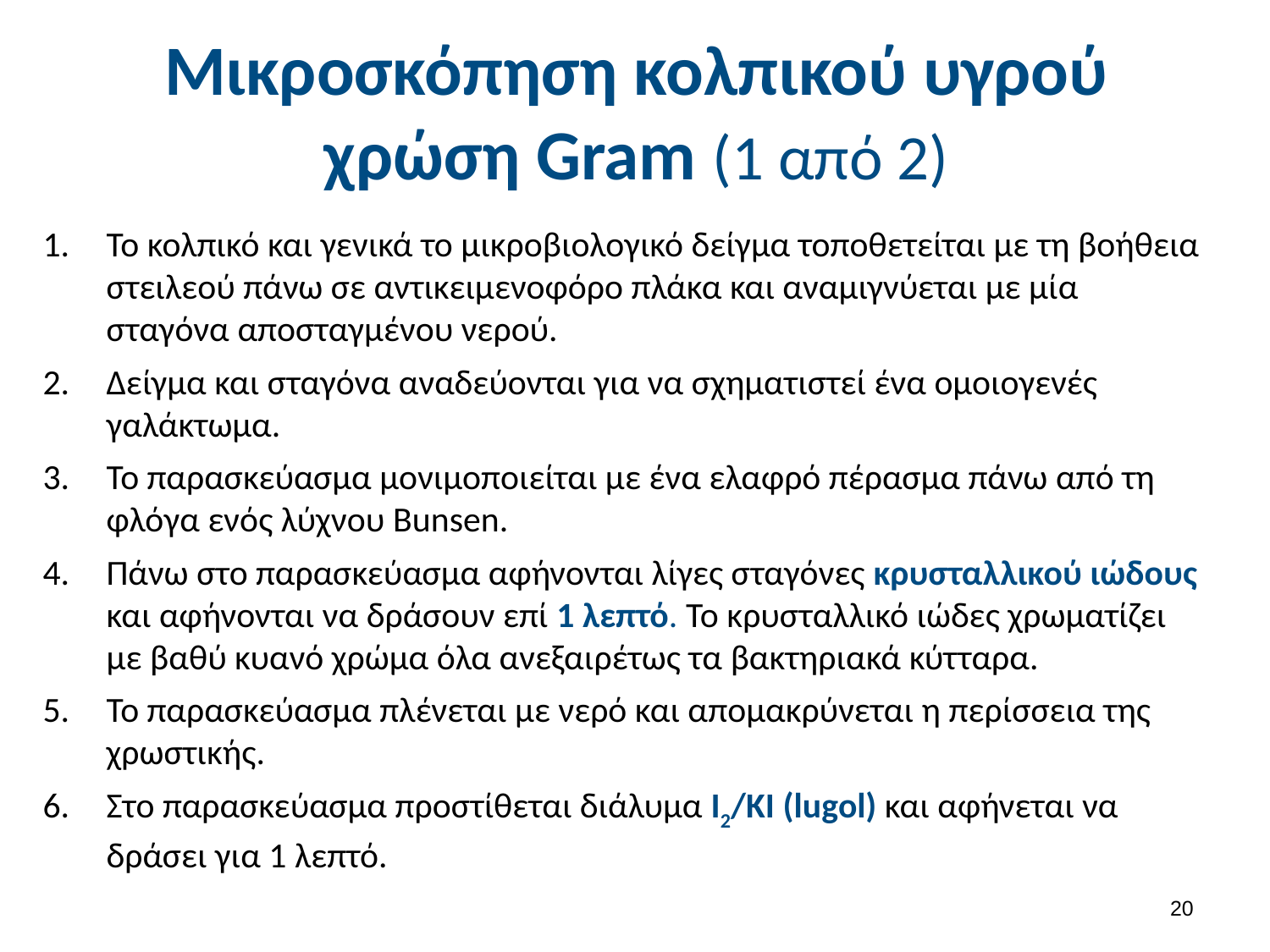

# Μικροσκόπηση κολπικού υγρού χρώση Gram (1 από 2)
To κολπικό και γενικά το μικροβιολογικό δείγμα τοποθετείται με τη βοήθεια στειλεού πάνω σε αντικειμενοφόρο πλάκα και αναμιγνύεται με μία σταγόνα αποσταγμένου νερού.
Δείγμα και σταγόνα αναδεύονται για να σχηματιστεί ένα ομοιογενές γαλάκτωμα.
Το παρασκεύασμα μονιμοποιείται με ένα ελαφρό πέρασμα πάνω από τη φλόγα ενός λύχνου Bunsen.
Πάνω στο παρασκεύασμα αφήνονται λίγες σταγόνες κρυσταλλικού ιώδους και αφήνονται να δράσουν επί 1 λεπτό. Το κρυσταλλικό ιώδες χρωματίζει με βαθύ κυανό χρώμα όλα ανεξαιρέτως τα βακτηριακά κύτταρα.
Το παρασκεύασμα πλένεται με νερό και απομακρύνεται η περίσσεια της χρωστικής.
Στο παρασκεύασμα προστίθεται διάλυμα Ι2/ΚΙ (lugol) και αφήνεται να δράσει για 1 λεπτό.
20